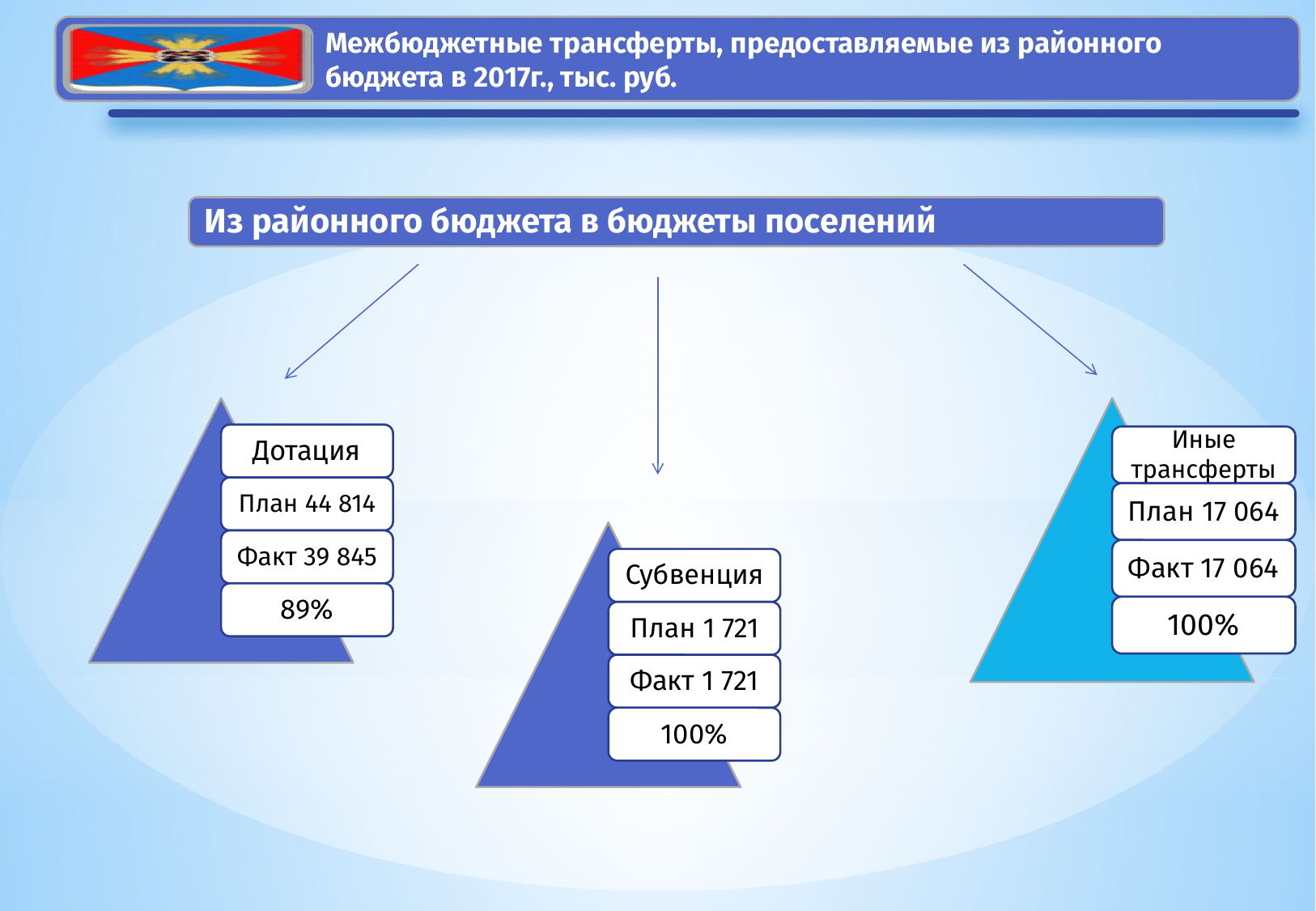

Межбюджетные трансферты, предоставляемые из районного бюджета в 2017г., тыс. руб.
Из районного бюджета в бюджеты поселений
Дотация
План 44 814
Факт 39 845
89%
Иные трансферты
План 17 064
Факт 17 064
100%
Субвенция
План 1 721
Факт 1 721
100%